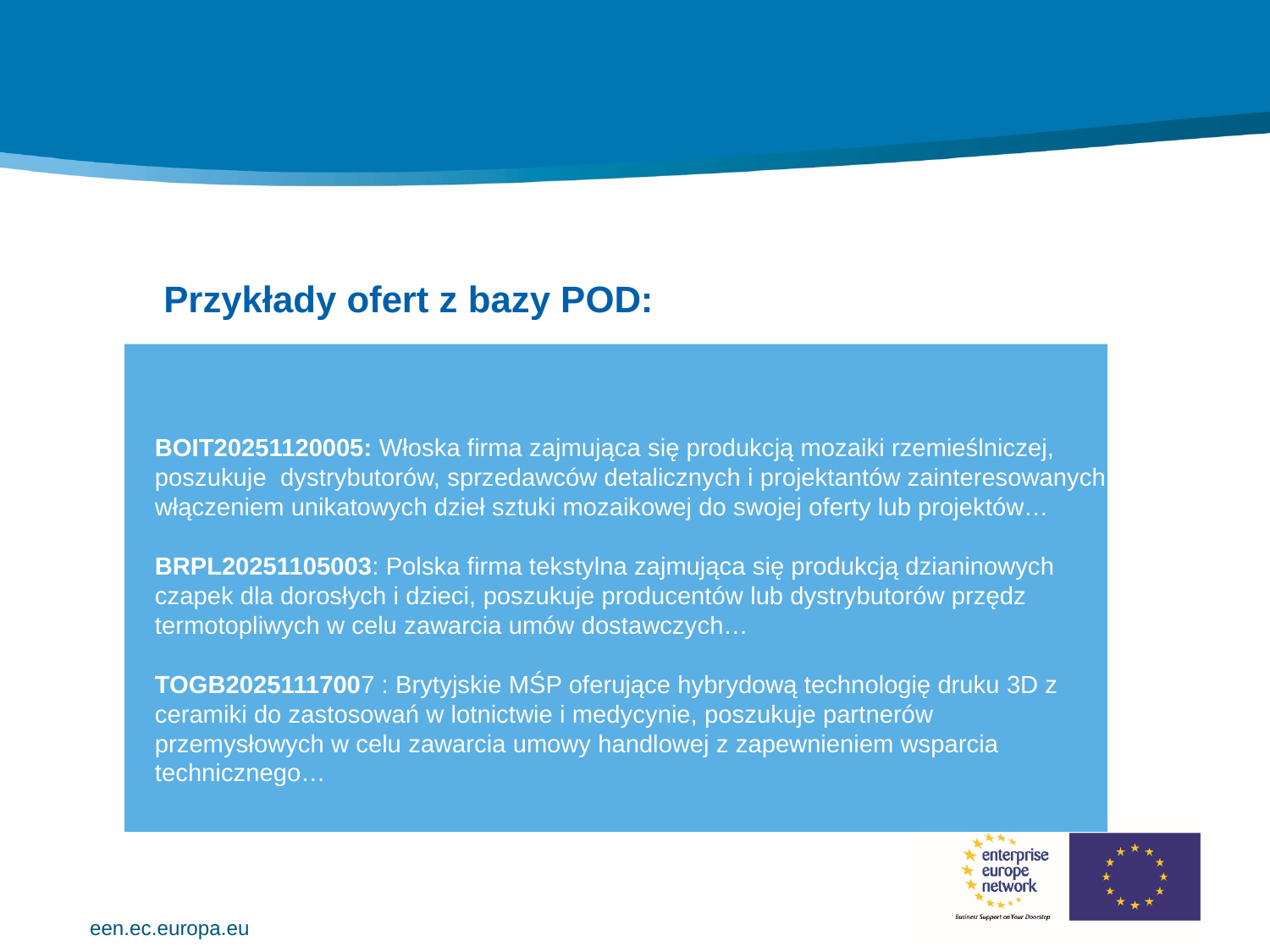

|  |
| --- |
Przykłady ofert z bazy POD:

BOIT20251120005: Włoska firma zajmująca się produkcją mozaiki rzemieślniczej, poszukuje  dystrybutorów, sprzedawców detalicznych i projektantów zainteresowanych włączeniem unikatowych dzieł sztuki mozaikowej do swojej oferty lub projektów…

BRPL20251105003: Polska firma tekstylna zajmująca się produkcją dzianinowych czapek dla dorosłych i dzieci, poszukuje producentów lub dystrybutorów przędz termotopliwych w celu zawarcia umów dostawczych…

TOGB20251117007 : Brytyjskie MŚP oferujące hybrydową technologię druku 3D z ceramiki do zastosowań w lotnictwie i medycynie, poszukuje partnerów przemysłowych w celu zawarcia umowy handlowej z zapewnieniem wsparcia technicznego…